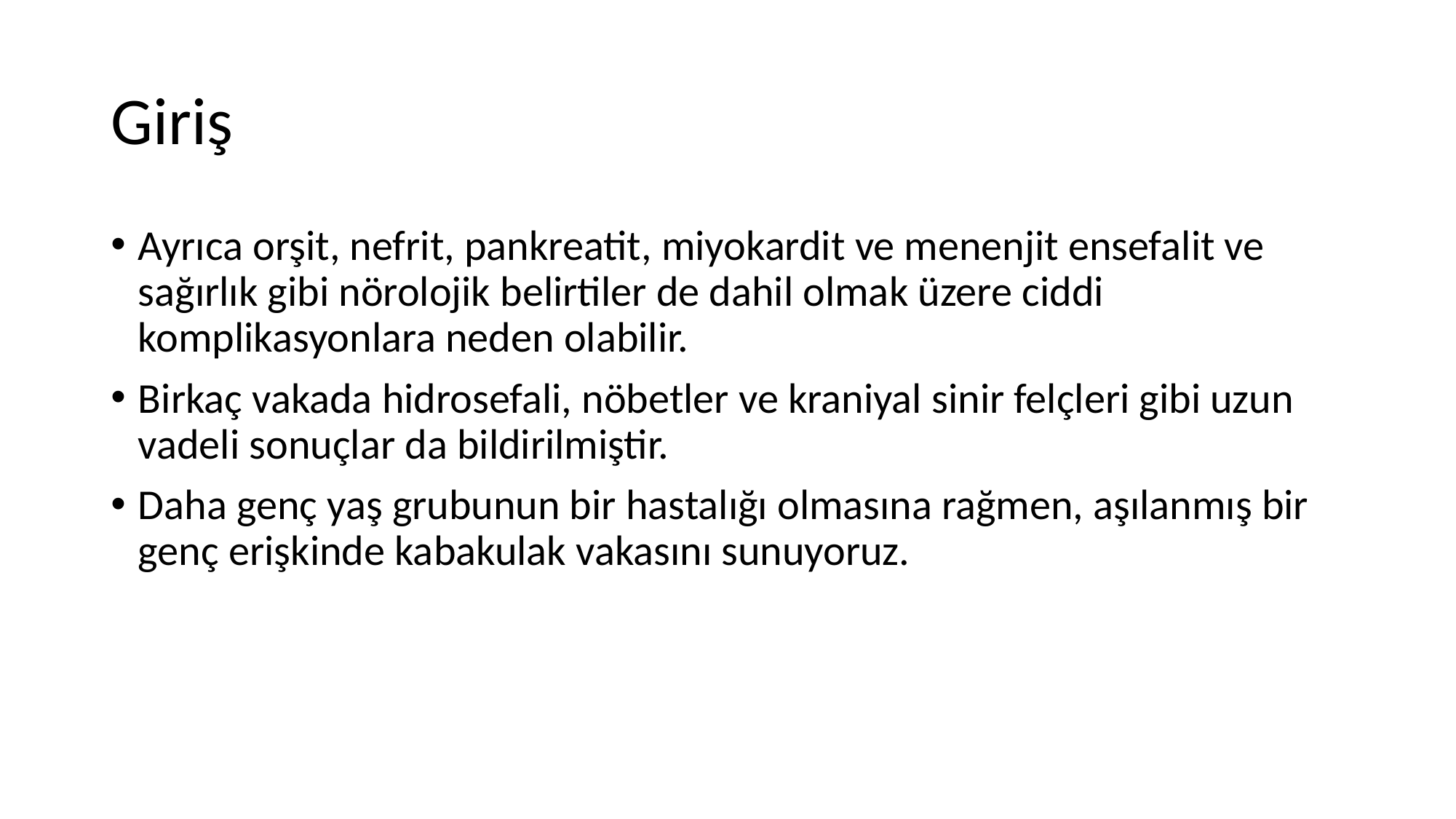

# Giriş
Ayrıca orşit, nefrit, pankreatit, miyokardit ve menenjit ensefalit ve sağırlık gibi nörolojik belirtiler de dahil olmak üzere ciddi komplikasyonlara neden olabilir.
Birkaç vakada hidrosefali, nöbetler ve kraniyal sinir felçleri gibi uzun vadeli sonuçlar da bildirilmiştir.
Daha genç yaş grubunun bir hastalığı olmasına rağmen, aşılanmış bir genç erişkinde kabakulak vakasını sunuyoruz.